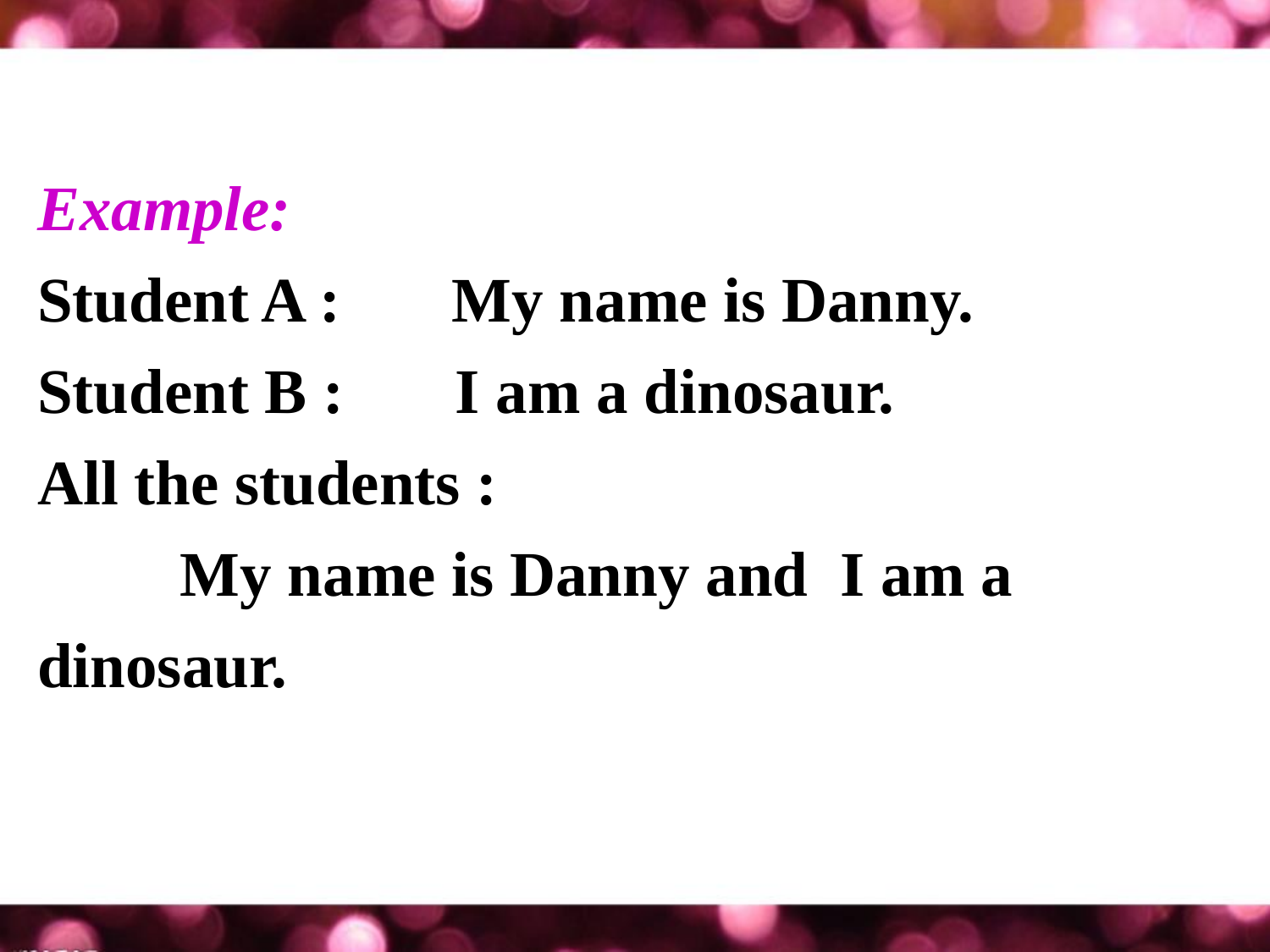

Example:
Student A :       My name is Danny.
Student B :       I am a dinosaur.
All the students :
         My name is Danny and  I am a dinosaur.